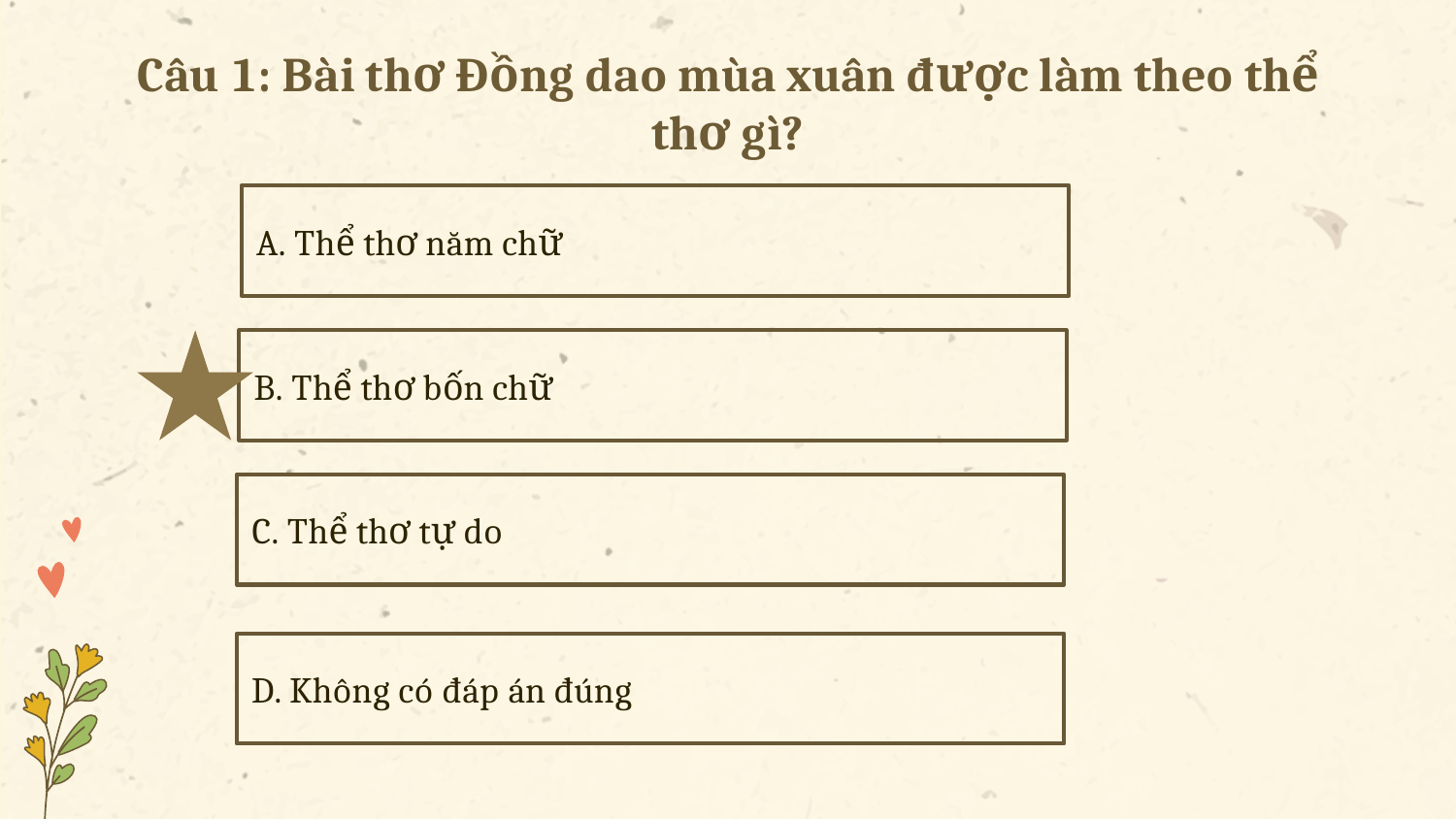

# Câu 1: Bài thơ Đồng dao mùa xuân được làm theo thể thơ gì?
A. Thể thơ năm chữ

B. Thể thơ bốn chữ
C. Thể thơ tự do
D. Không có đáp án đúng